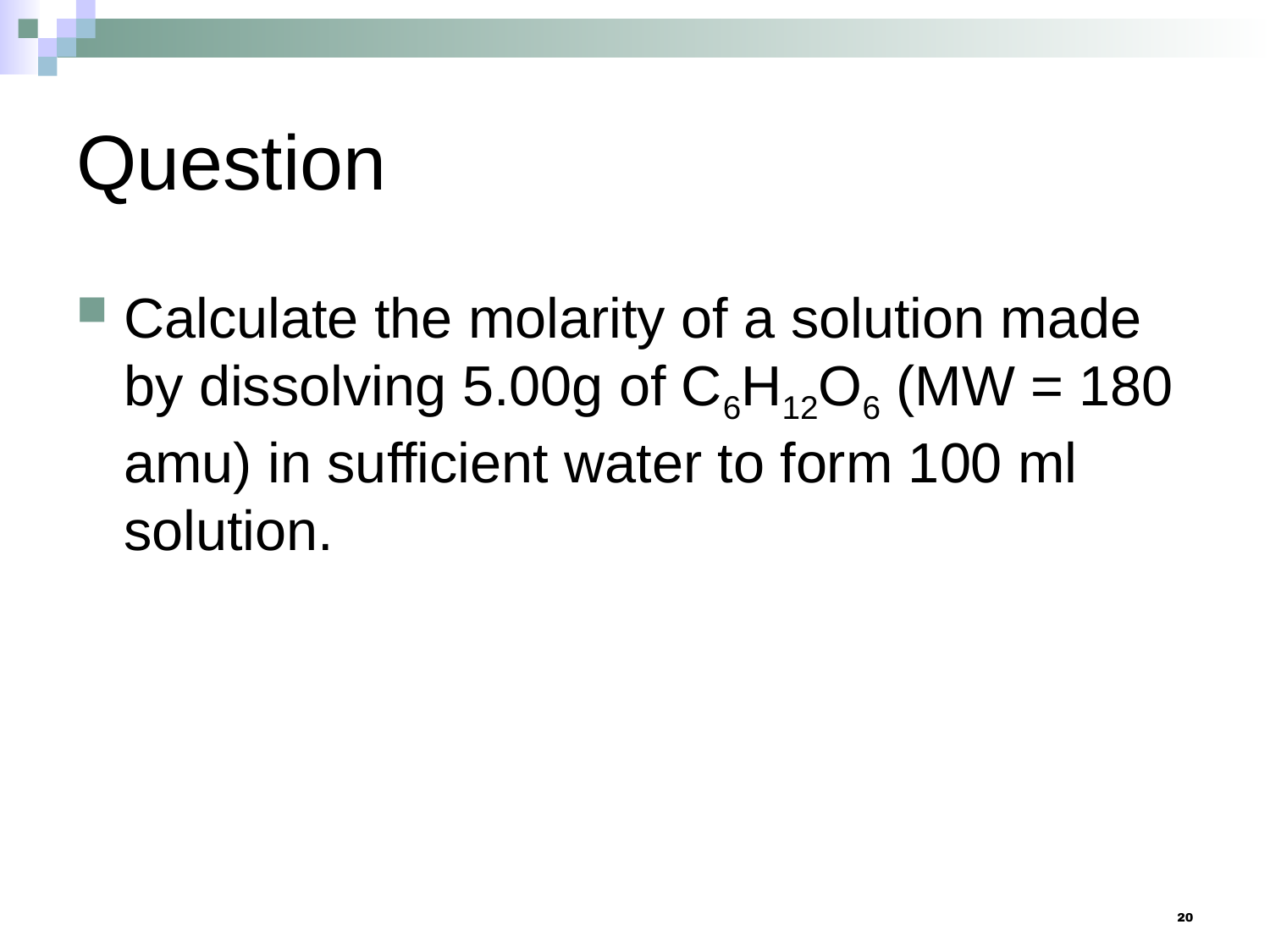

# Question
Calculate the molarity of a solution made by dissolving 5.00g of C6H12O6 (MW = 180 amu) in sufficient water to form 100 ml solution.
20